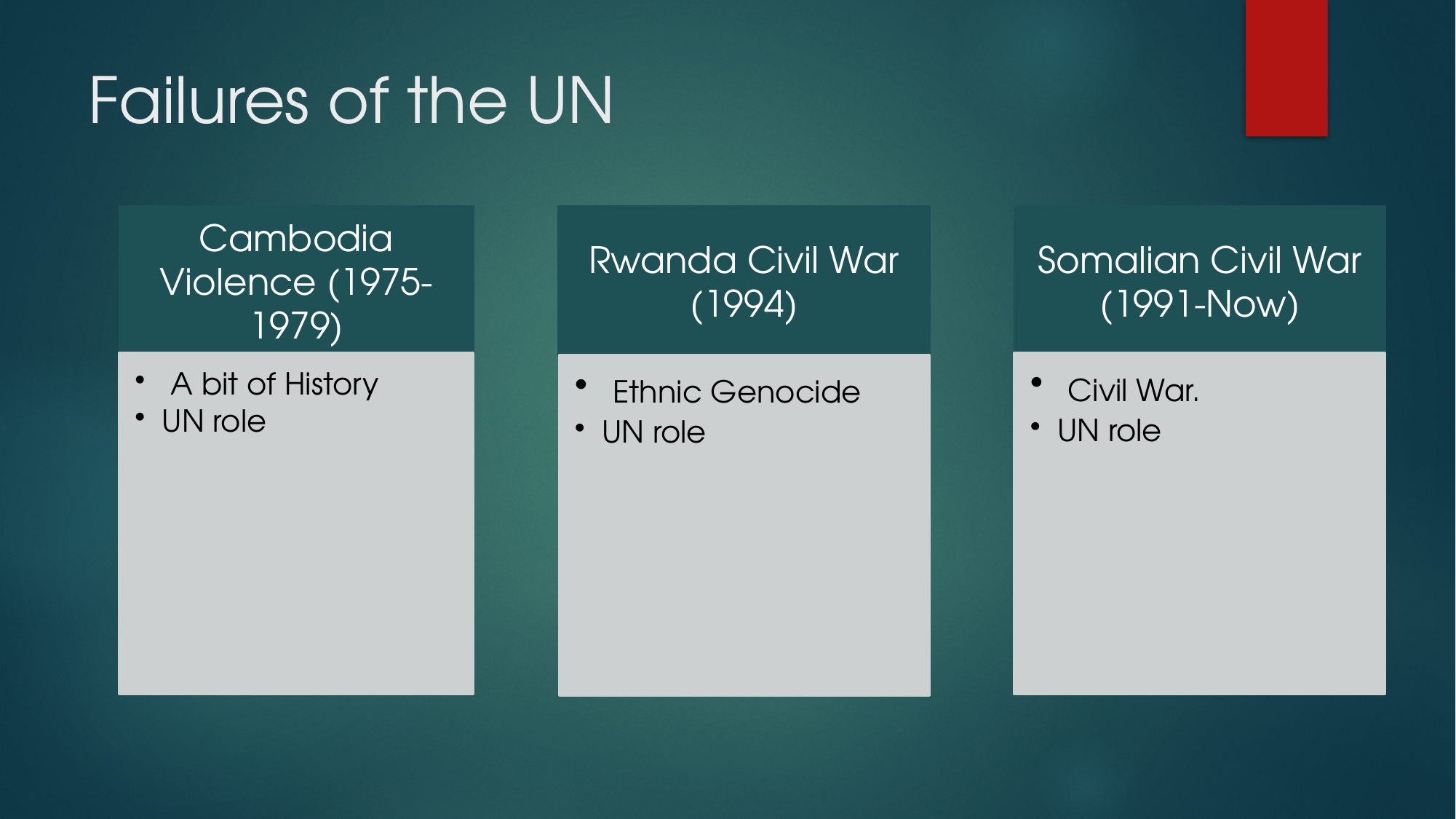

# Failures of the UN

Cambodia Violence (1975-1979)

Rwanda Civil War (1994)

Somalian Civil War (1991-Now)

 A bit of History
UN role

 Civil War.
UN role

 Ethnic Genocide
UN role